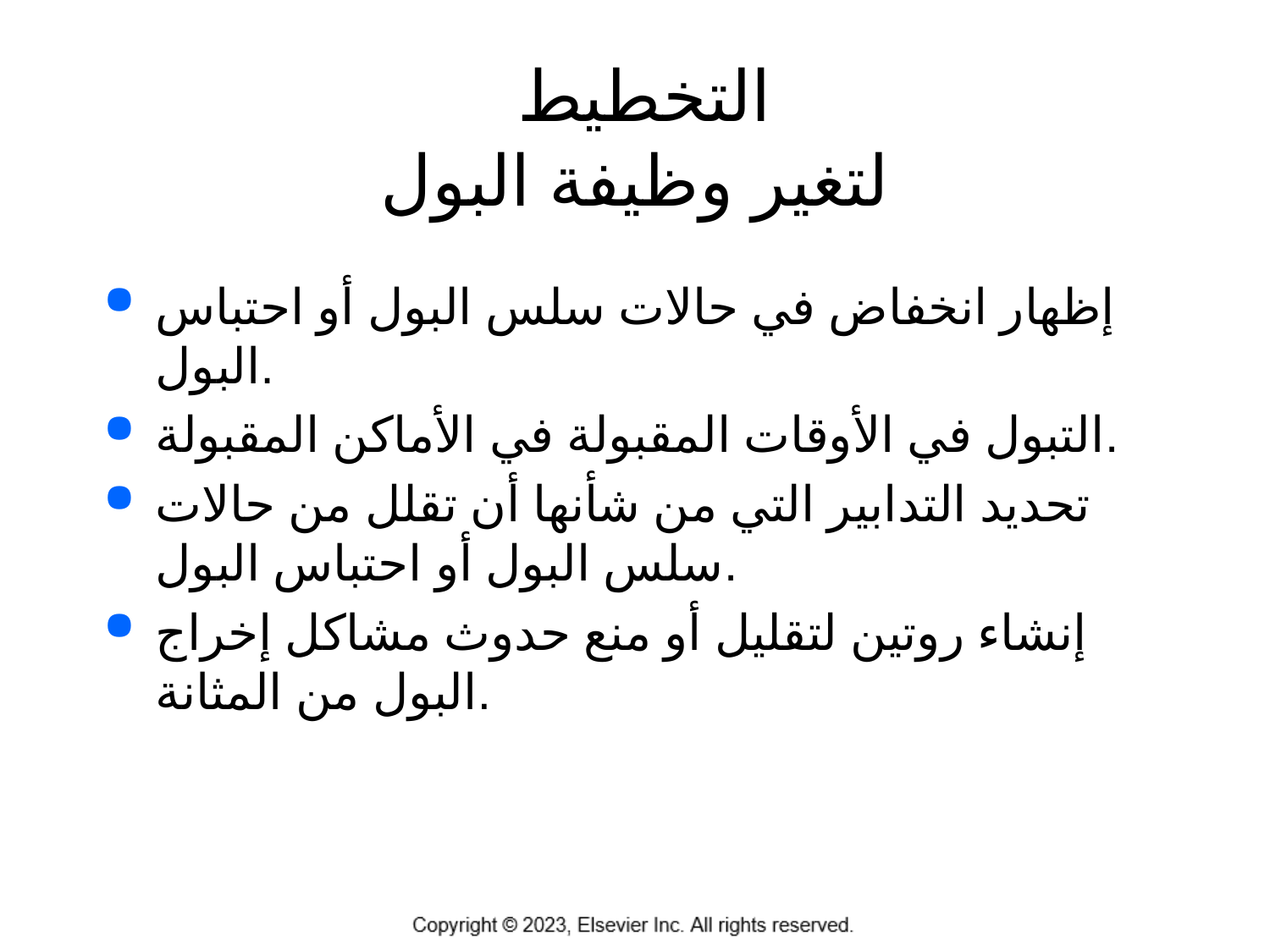

# التخطيط لتغير وظيفة البول
إظهار انخفاض في حالات سلس البول أو احتباس البول.
التبول في الأوقات المقبولة في الأماكن المقبولة.
تحديد التدابير التي من شأنها أن تقلل من حالات سلس البول أو احتباس البول.
إنشاء روتين لتقليل أو منع حدوث مشاكل إخراج البول من المثانة.